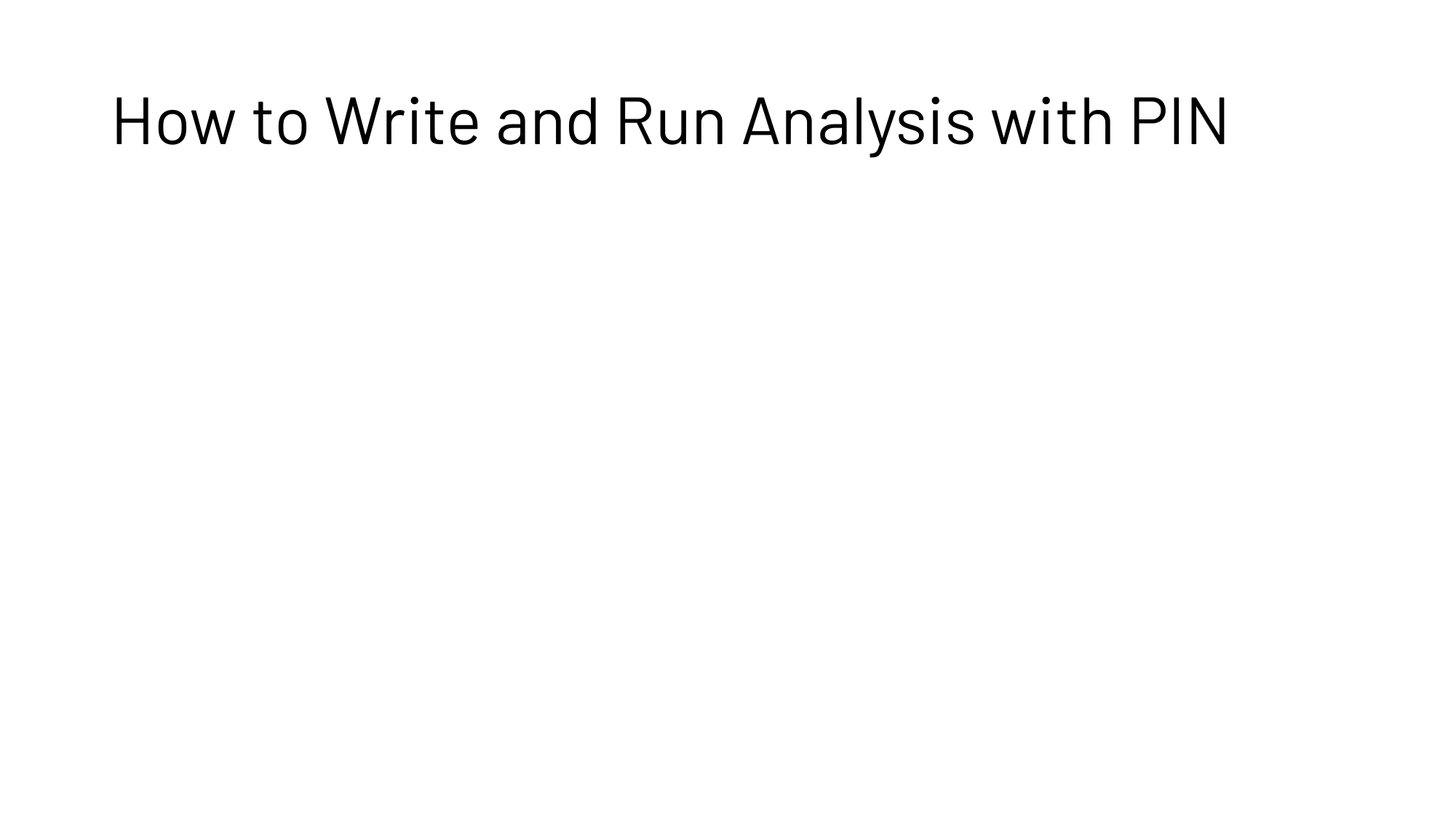

# How to Write and Run Analysis with PIN